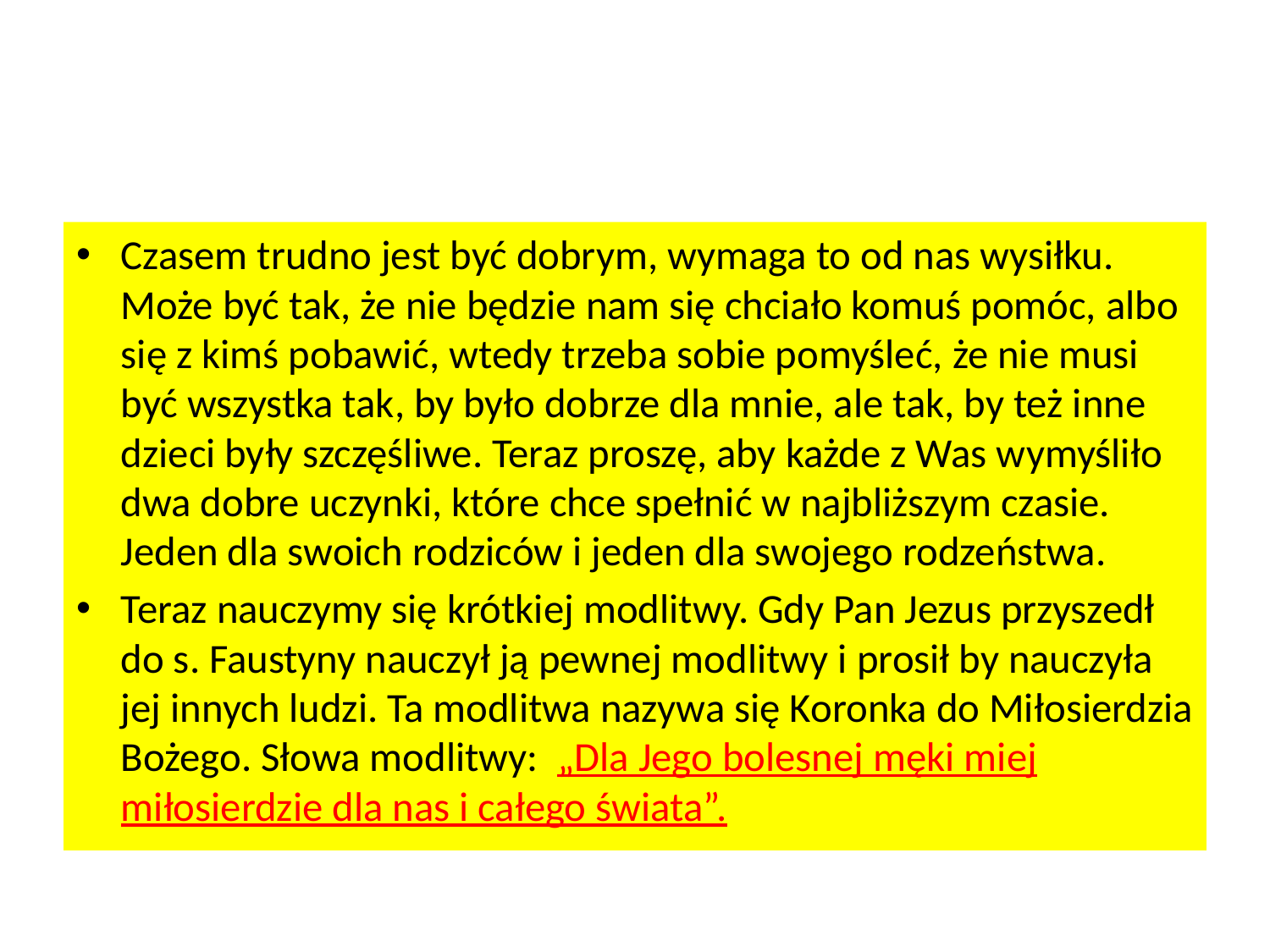

#
Czasem trudno jest być dobrym, wymaga to od nas wysiłku. Może być tak, że nie będzie nam się chciało komuś pomóc, albo się z kimś pobawić, wtedy trzeba sobie pomyśleć, że nie musi być wszystka tak, by było dobrze dla mnie, ale tak, by też inne dzieci były szczęśliwe. Teraz proszę, aby każde z Was wymyśliło dwa dobre uczynki, które chce spełnić w najbliższym czasie. Jeden dla swoich rodziców i jeden dla swojego rodzeństwa.
Teraz nauczymy się krótkiej modlitwy. Gdy Pan Jezus przyszedł do s. Faustyny nauczył ją pewnej modlitwy i prosił by nauczyła jej innych ludzi. Ta modlitwa nazywa się Koronka do Miłosierdzia Bożego. Słowa modlitwy:  „Dla Jego bolesnej męki miej miłosierdzie dla nas i całego świata”.